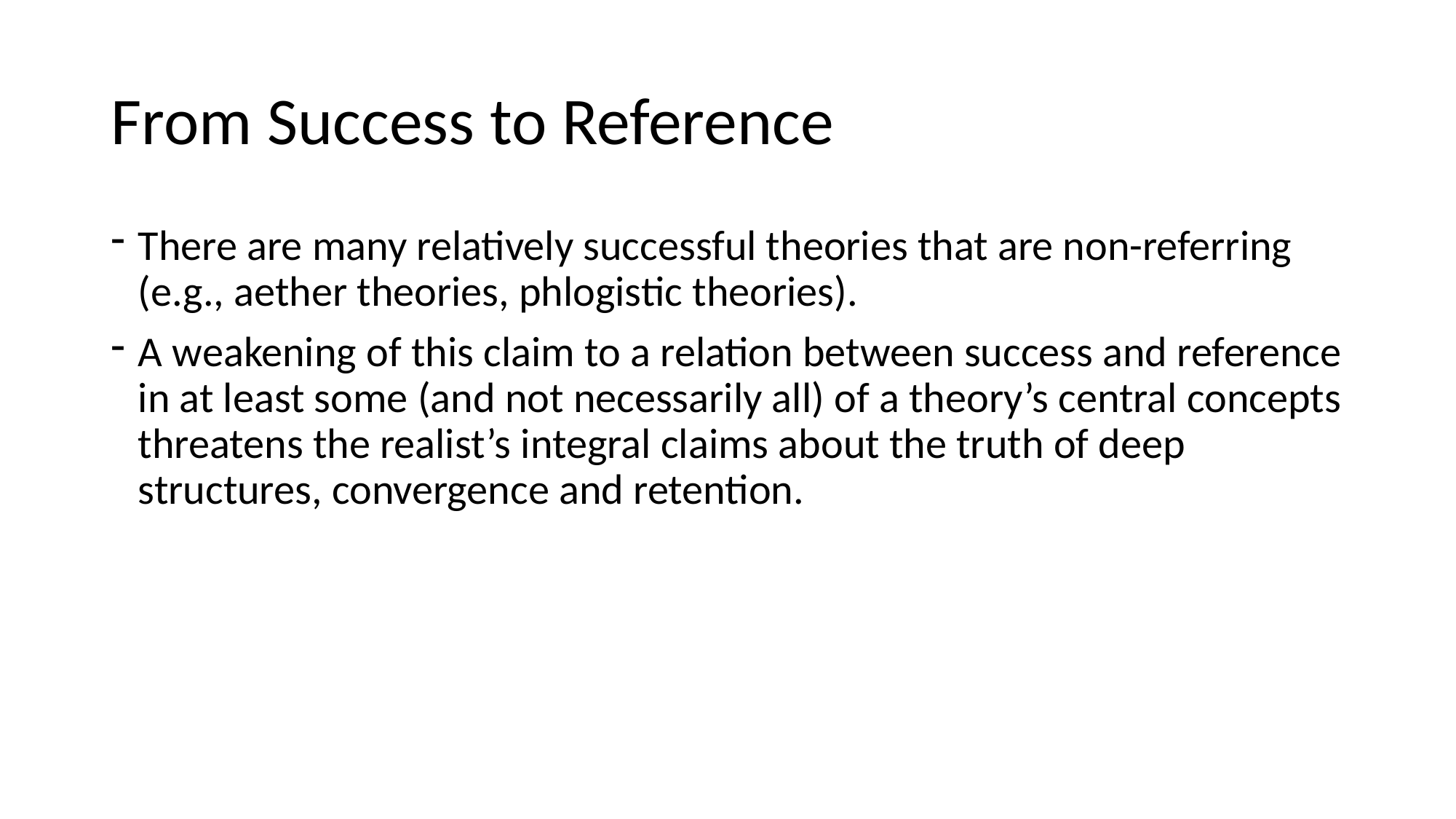

# From Success to Reference
There are many relatively successful theories that are non-referring (e.g., aether theories, phlogistic theories).
A weakening of this claim to a relation between success and reference in at least some (and not necessarily all) of a theory’s central concepts threatens the realist’s integral claims about the truth of deep structures, convergence and retention.